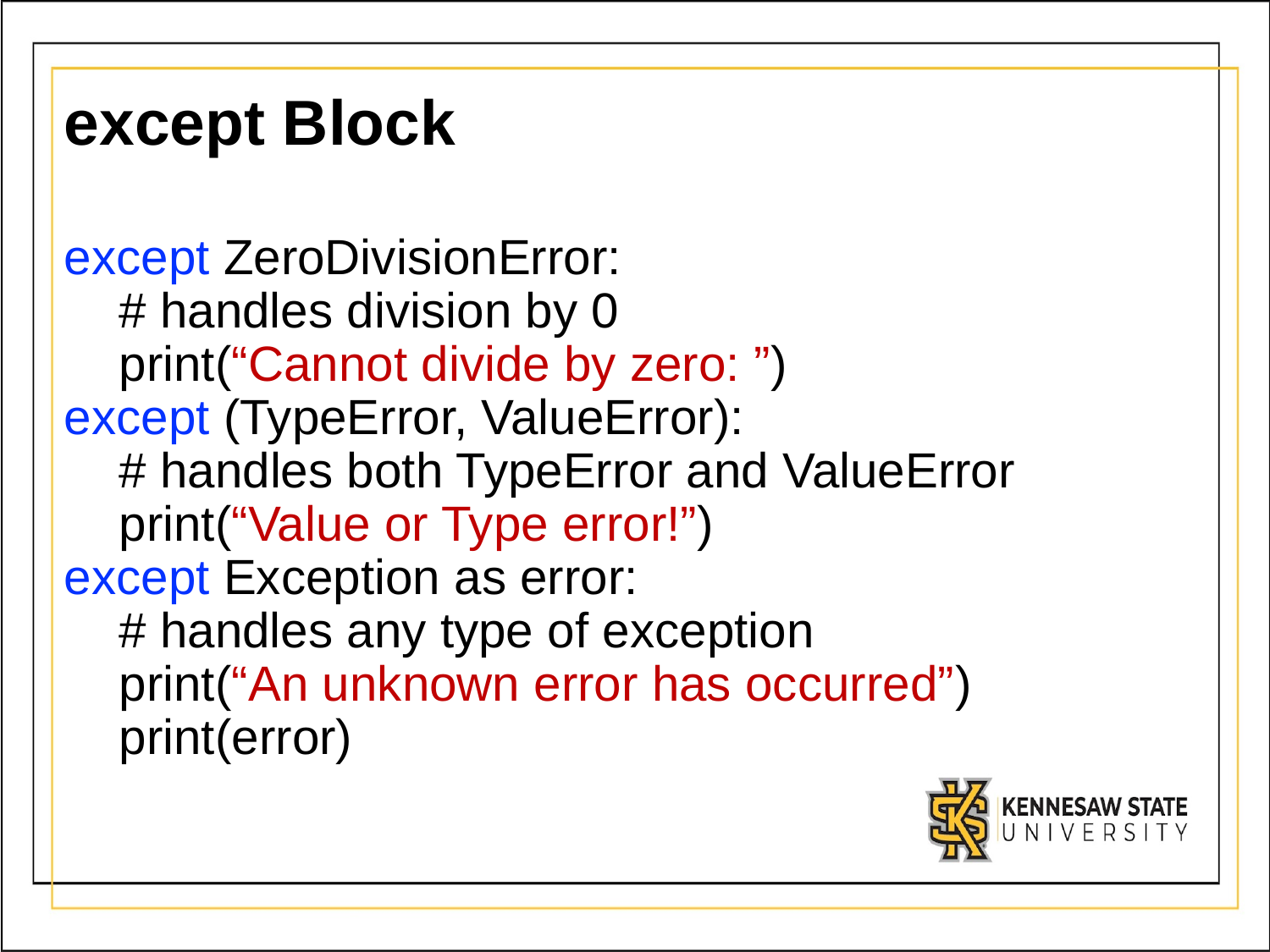

# except Block
except ZeroDivisionError:
    # handles division by 0
    print(“Cannot divide by zero: ”)
except (TypeError, ValueError):
    # handles both TypeError and ValueError
    print(“Value or Type error!”)
except Exception as error:
    # handles any type of exception
    print(“An unknown error has occurred”)
    print(error)